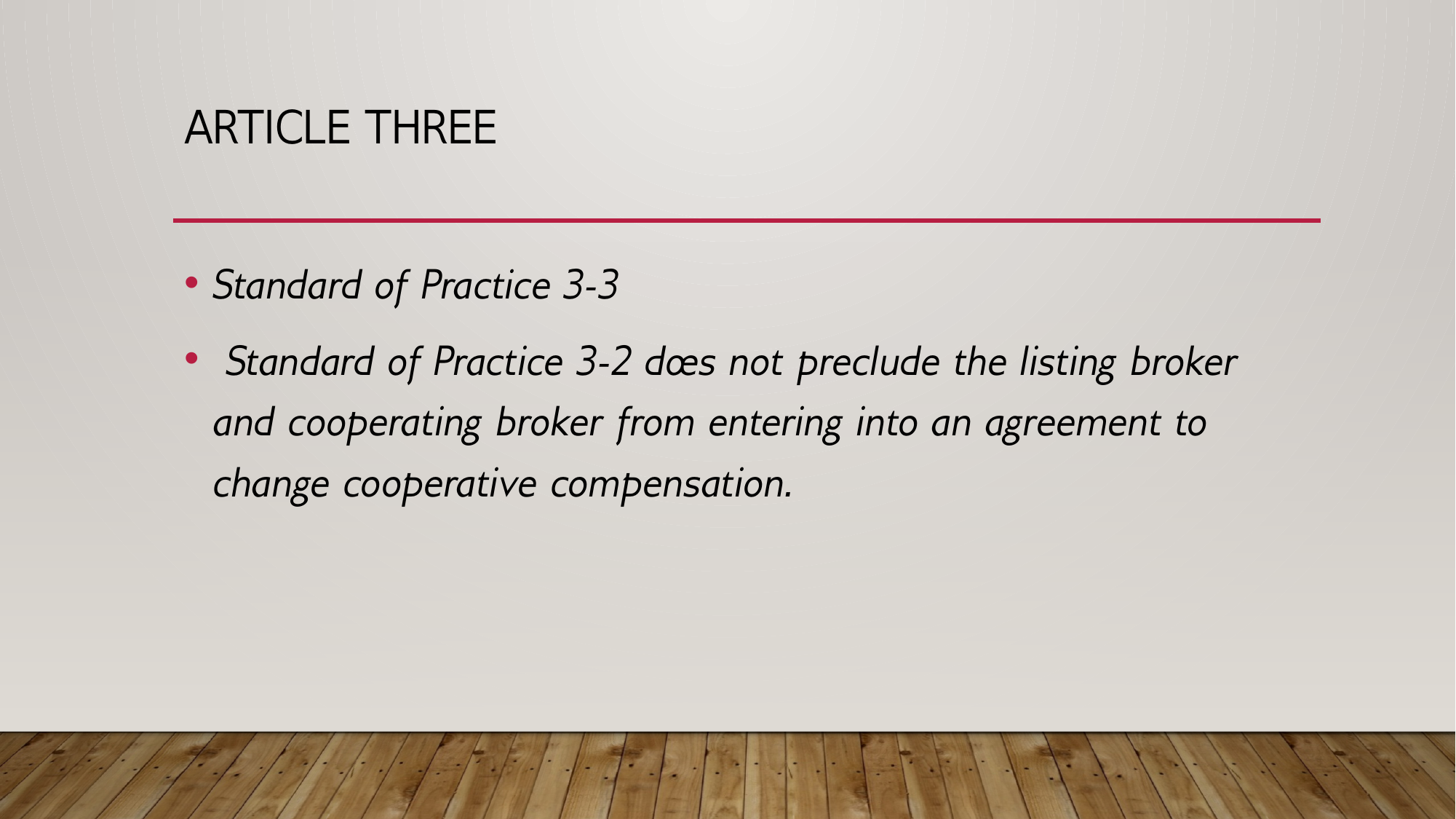

# Article three
Standard of Practice 3-3
 Standard of Practice 3-2 does not preclude the listing broker and cooperating broker from entering into an agreement to change cooperative compensation.